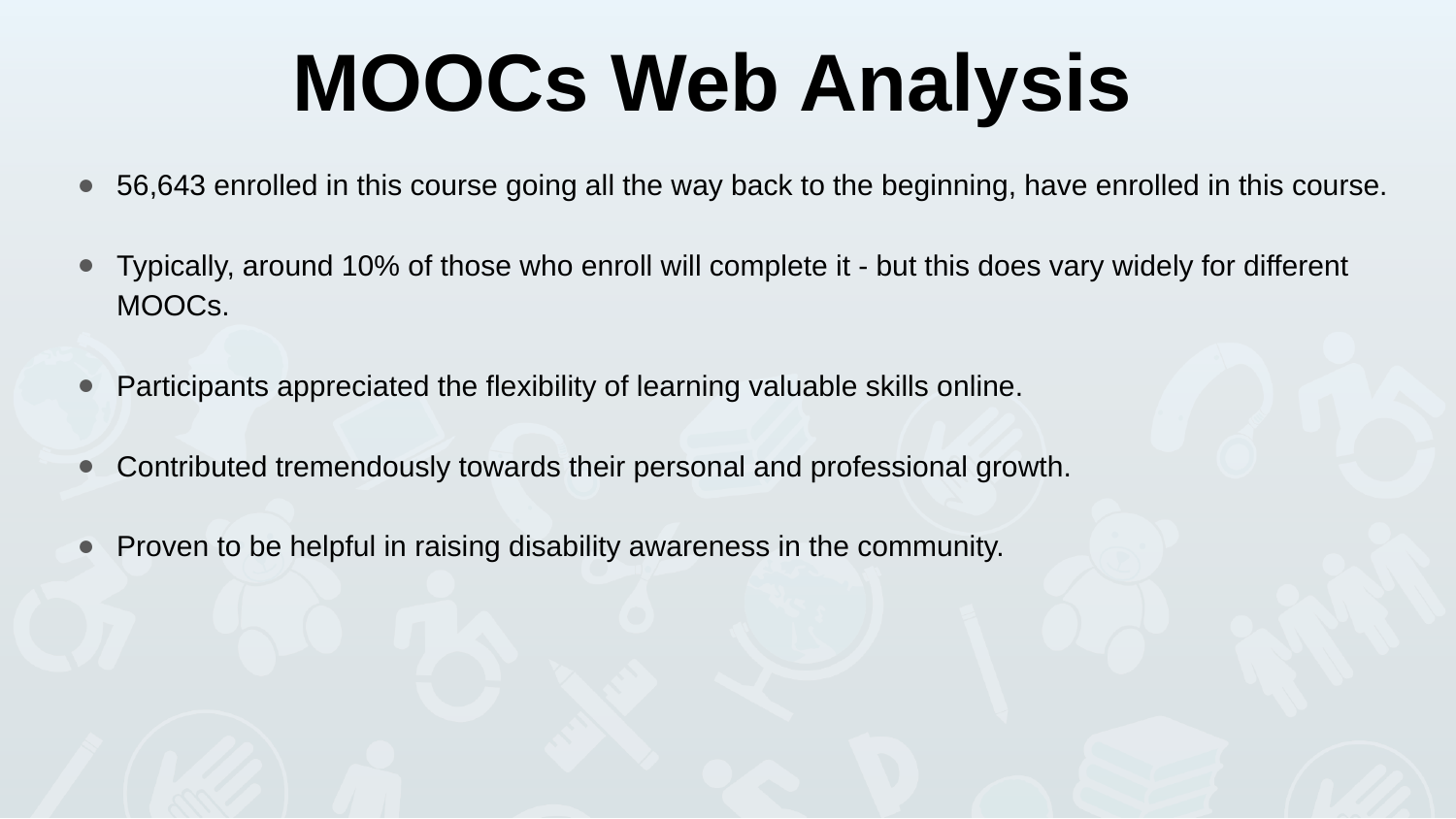

# MOOCs Web Analysis
56,643 enrolled in this course going all the way back to the beginning, have enrolled in this course.

Typically, around 10% of those who enroll will complete it - but this does vary widely for different MOOCs.

Participants appreciated the flexibility of learning valuable skills online.

Contributed tremendously towards their personal and professional growth.

Proven to be helpful in raising disability awareness in the community.